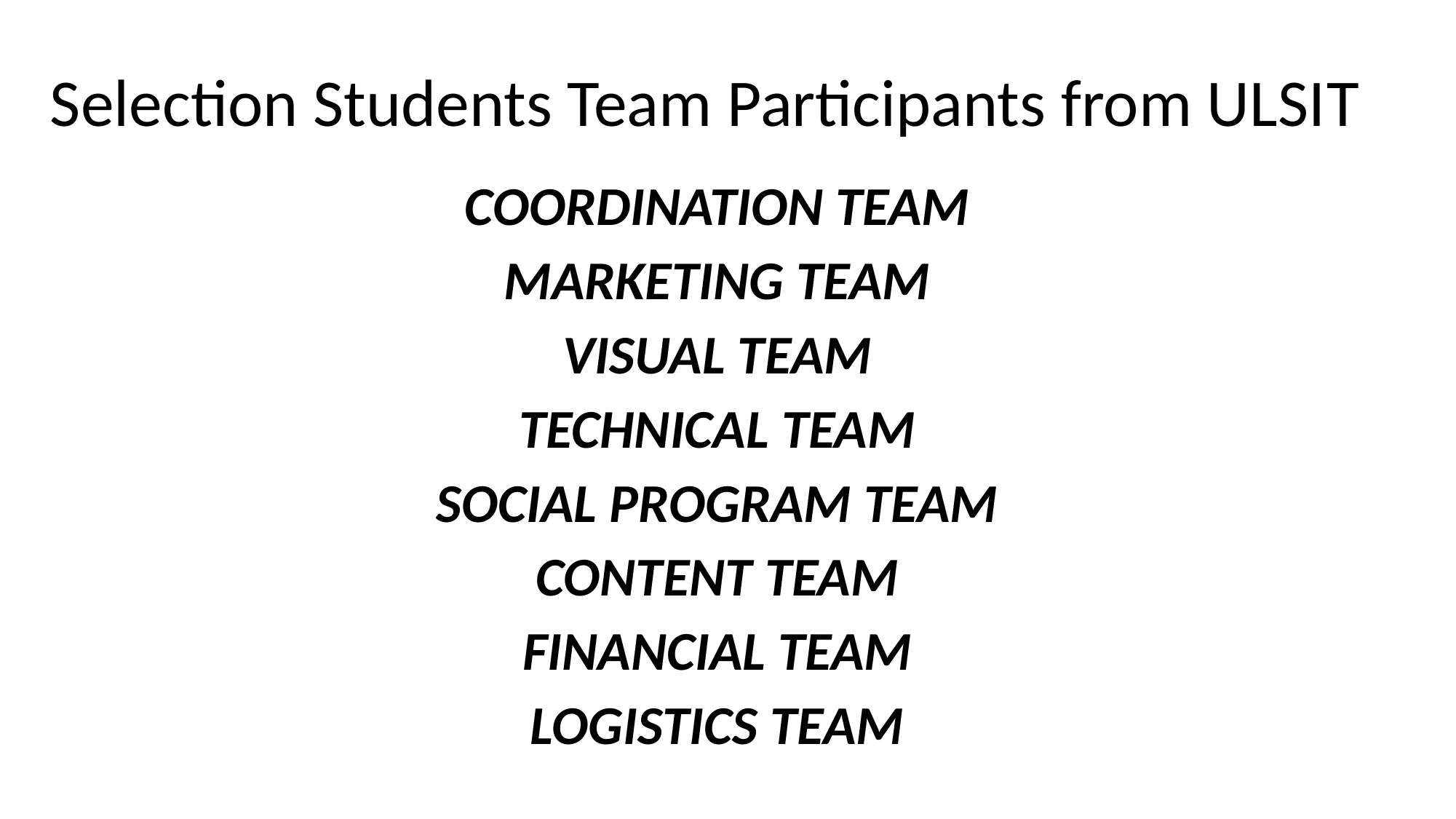

# Selection Students Team Participants from ULSIT
COORDINATION TEAM
MARKETING TEAM
VISUAL TEAM
TECHNICAL TEAM
SOCIAL PROGRAM TEAM
CONTENT TEAM
FINANCIAL TEAM
LOGISTICS TEAM